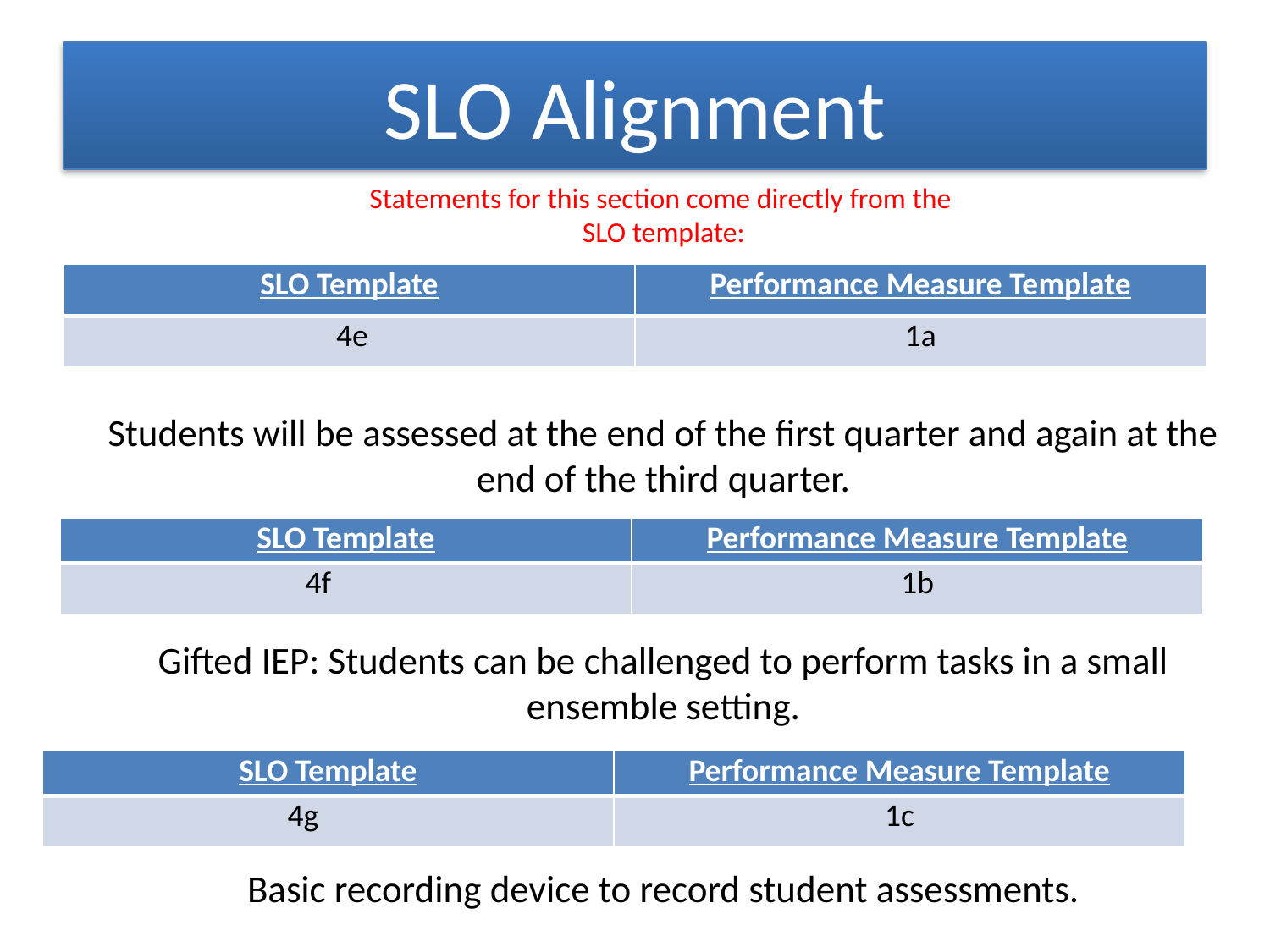

SLO Alignment
Statements for this section come directly from the
SLO template:

Students will be assessed at the end of the first quarter and again at the end of the third quarter.

Gifted IEP: Students can be challenged to perform tasks in a small ensemble setting.

Basic recording device to record student assessments.

| SLO Template | Performance Measure Template |
| --- | --- |
| 4e | 1a |
| SLO Template | Performance Measure Template |
| --- | --- |
| 4f | 1b |
| SLO Template | Performance Measure Template |
| --- | --- |
| 4g | 1c |